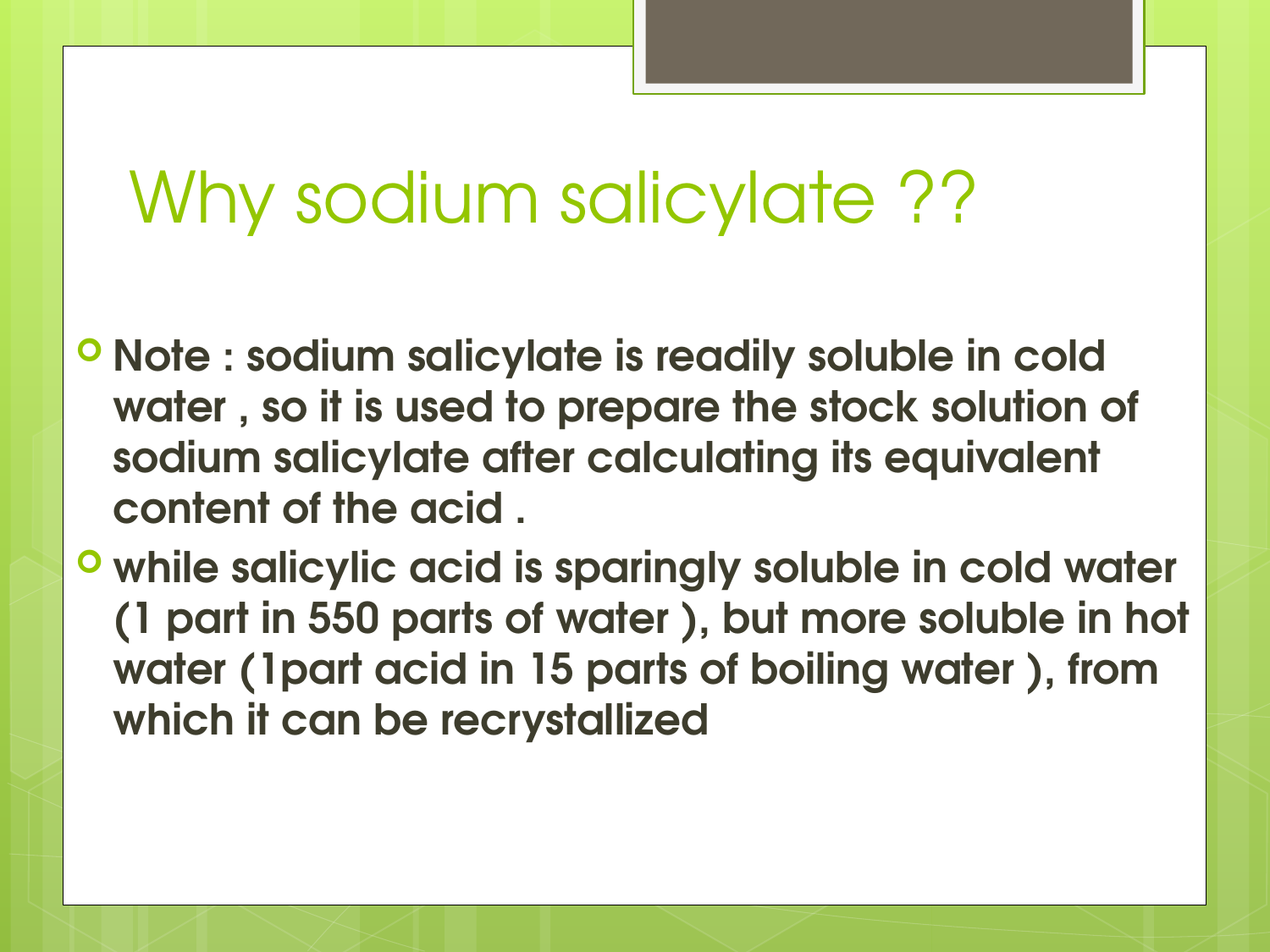

# Why sodium salicylate ??
Note : sodium salicylate is readily soluble in cold water , so it is used to prepare the stock solution of sodium salicylate after calculating its equivalent content of the acid .
while salicylic acid is sparingly soluble in cold water (1 part in 550 parts of water ), but more soluble in hot water (1part acid in 15 parts of boiling water ), from which it can be recrystallized